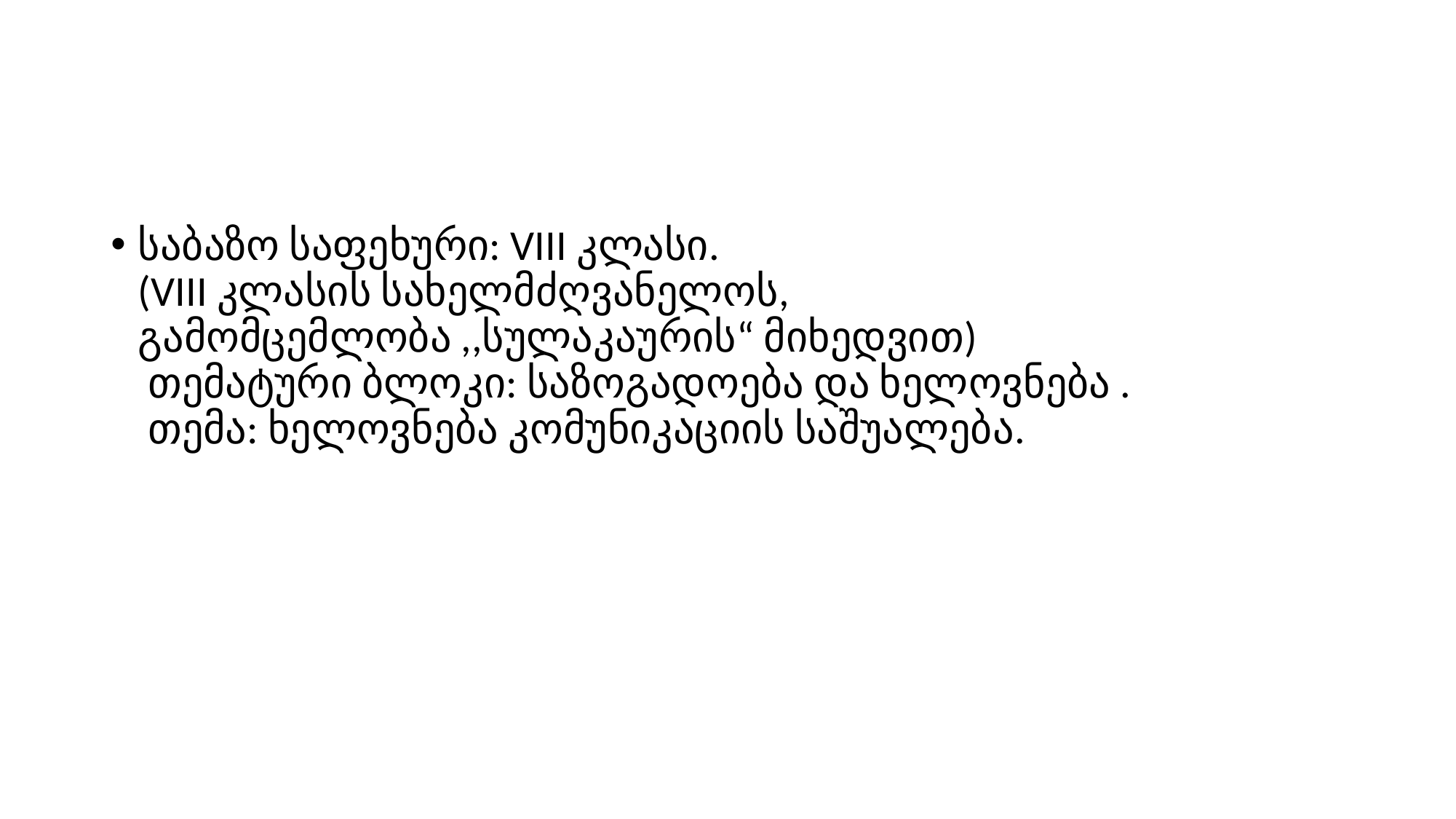

#
საბაზო საფეხური: VIII კლასი.
(VIII კლასის სახელმძღვანელოს, გამომცემლობა ,,სულაკაურის“ მიხედვით)
 თემატური ბლოკი: საზოგადოება და ხელოვნება .   
 თემა: ხელოვნება კომუნიკაციის საშუალება.